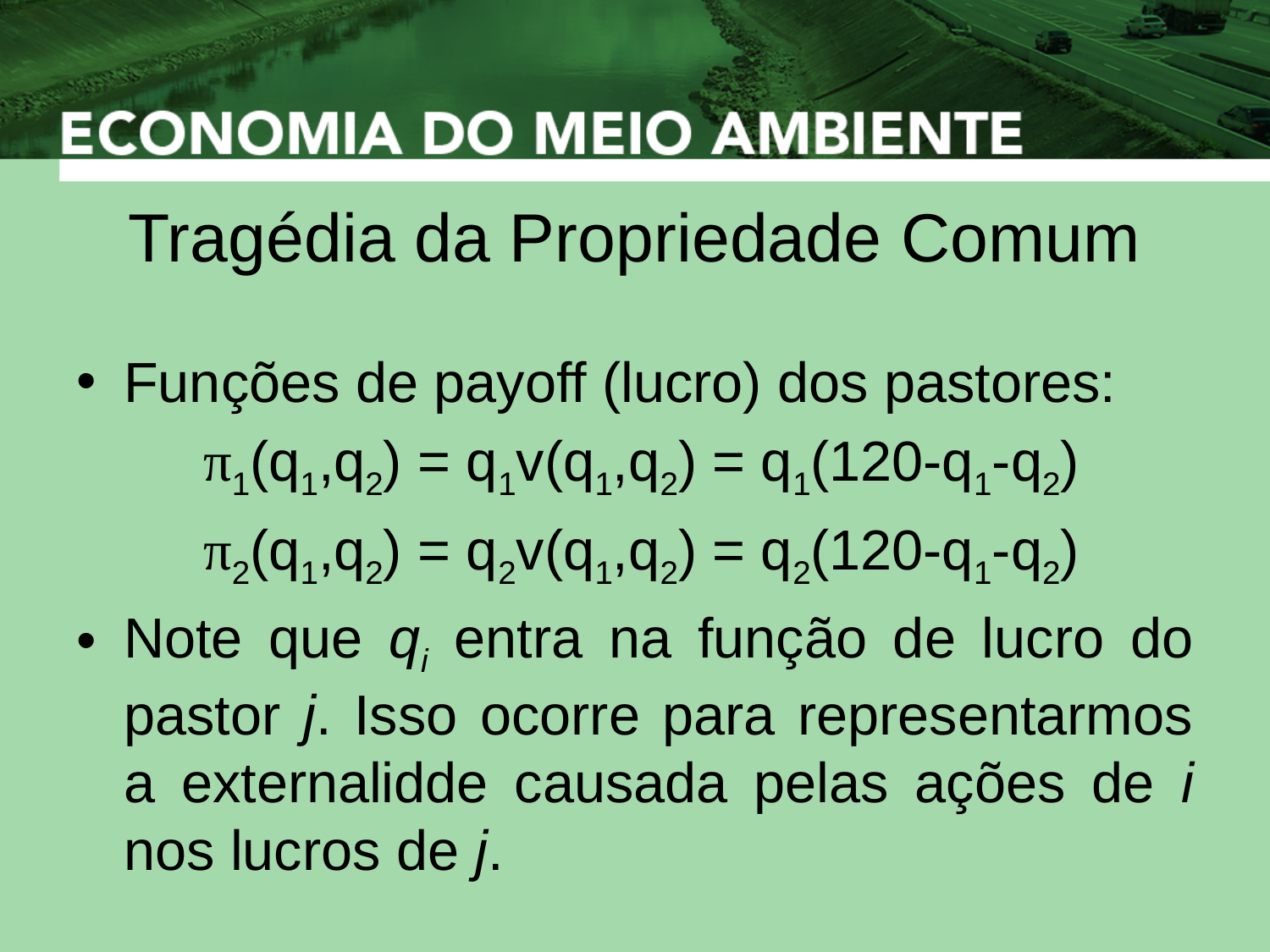

# Tragédia da Propriedade Comum
Funções de payoff (lucro) dos pastores:
	π1(q1,q2) = q1v(q1,q2) = q1(120-q1-q2)
	π2(q1,q2) = q2v(q1,q2) = q2(120-q1-q2)
Note que qi entra na função de lucro do pastor j. Isso ocorre para representarmos a externalidde causada pelas ações de i nos lucros de j.